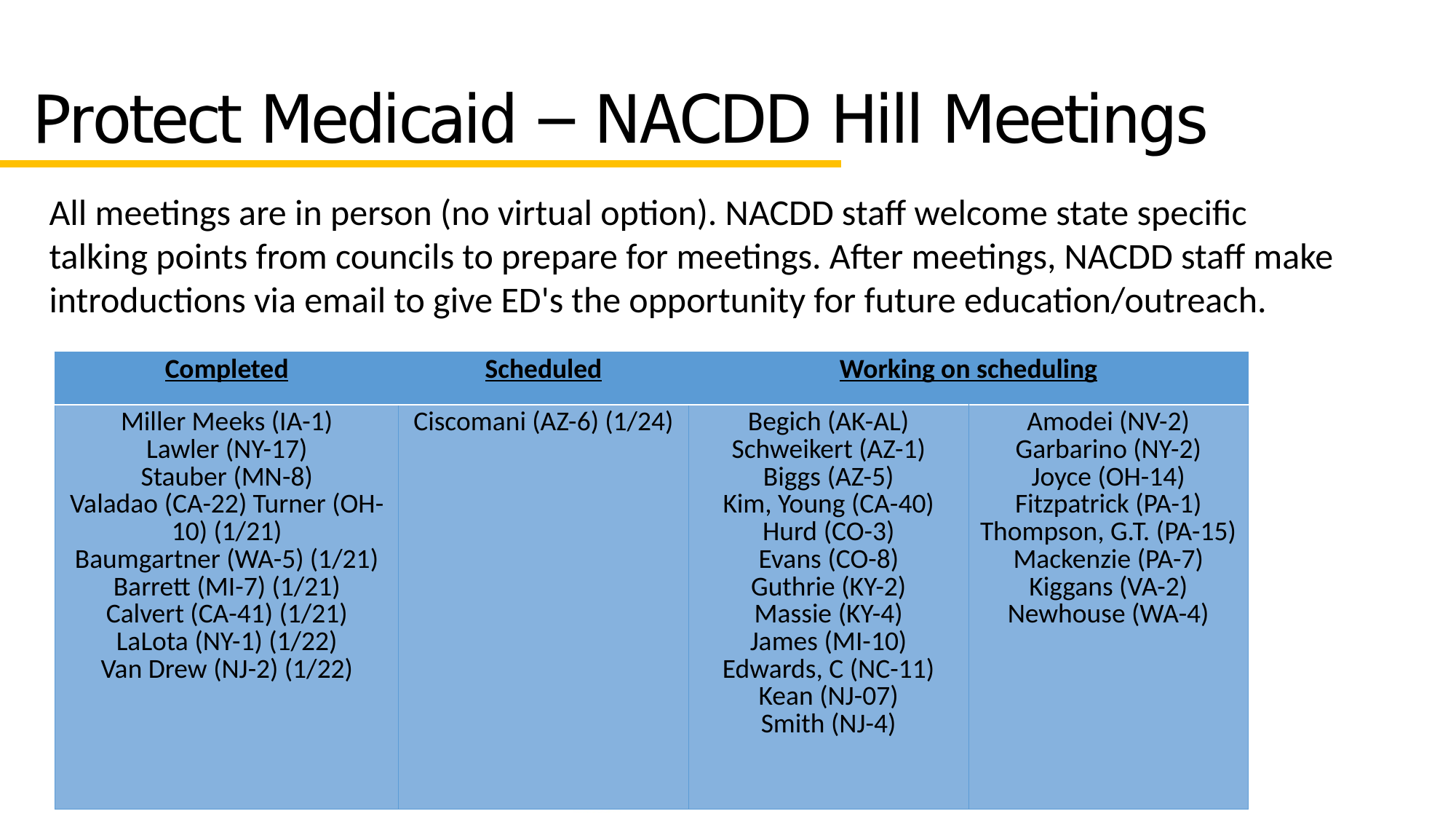

# Protect Medicaid – NACDD Hill Meetings
All meetings are in person (no virtual option). NACDD staff welcome state specific talking points from councils to prepare for meetings. After meetings, NACDD staff make introductions via email to give ED's the opportunity for future education/outreach.
| Completed | Scheduled | Working on scheduling |  |
| --- | --- | --- | --- |
| Miller Meeks (IA-1) Lawler (NY-17) Stauber (MN-8) Valadao (CA-22) Turner (OH-10) (1/21) Baumgartner (WA-5) (1/21) Barrett (MI-7) (1/21) Calvert (CA-41) (1/21) LaLota (NY-1) (1/22) Van Drew (NJ-2) (1/22) | Ciscomani (AZ-6) (1/24) | Begich (AK-AL) Schweikert (AZ-1) Biggs (AZ-5) Kim, Young (CA-40) Hurd (CO-3) Evans (CO-8) Guthrie (KY-2) Massie (KY-4) James (MI-10) Edwards, C (NC-11) Kean (NJ-07) Smith (NJ-4) | Amodei (NV-2) Garbarino (NY-2) Joyce (OH-14) Fitzpatrick (PA-1) Thompson, G.T. (PA-15) Mackenzie (PA-7) Kiggans (VA-2) Newhouse (WA-4) |